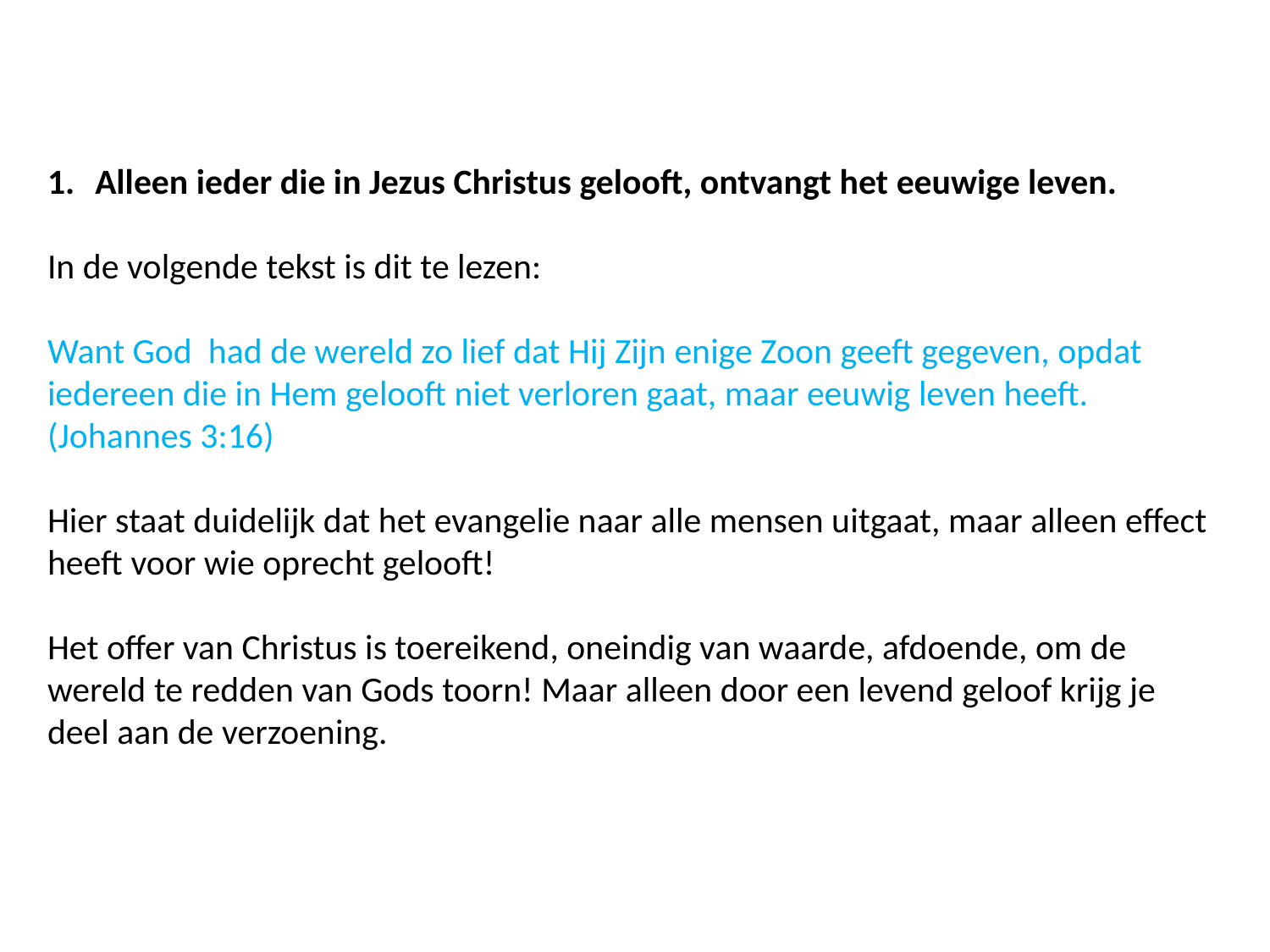

Alleen ieder die in Jezus Christus gelooft, ontvangt het eeuwige leven.

In de volgende tekst is dit te lezen:

Want God  had de wereld zo lief dat Hij Zijn enige Zoon geeft gegeven, opdat iedereen die in Hem gelooft niet verloren gaat, maar eeuwig leven heeft.
(Johannes 3:16)

Hier staat duidelijk dat het evangelie naar alle mensen uitgaat, maar alleen effect heeft voor wie oprecht gelooft!

Het offer van Christus is toereikend, oneindig van waarde, afdoende, om de wereld te redden van Gods toorn! Maar alleen door een levend geloof krijg je deel aan de verzoening.